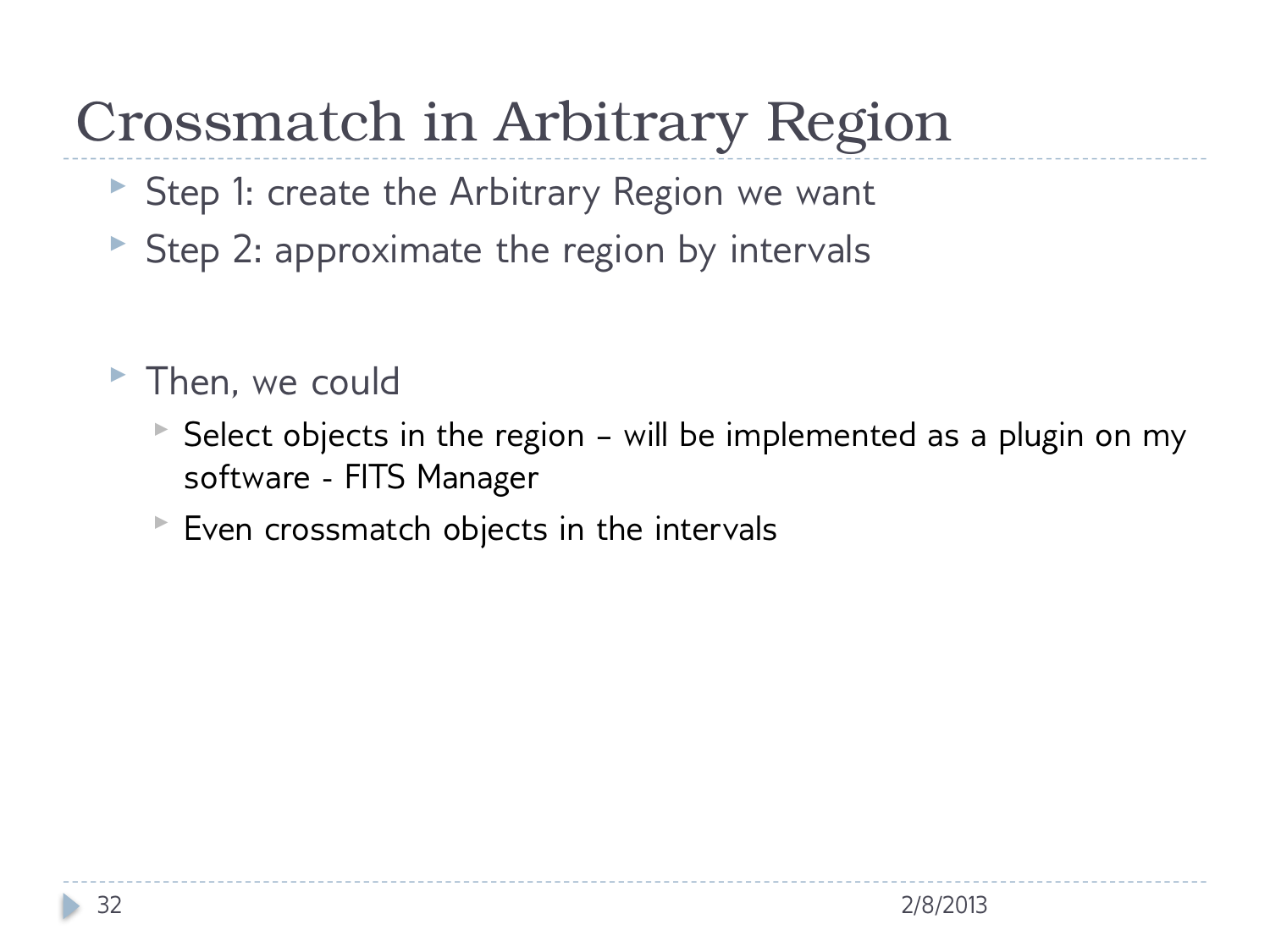

# Crossmatch in Arbitrary Region
Step 1: create the Arbitrary Region we want
Step 2: approximate the region by intervals

Then, we could
Select objects in the region – will be implemented as a plugin on my software - FITS Manager
Even crossmatch objects in the intervals

32
2/8/2013